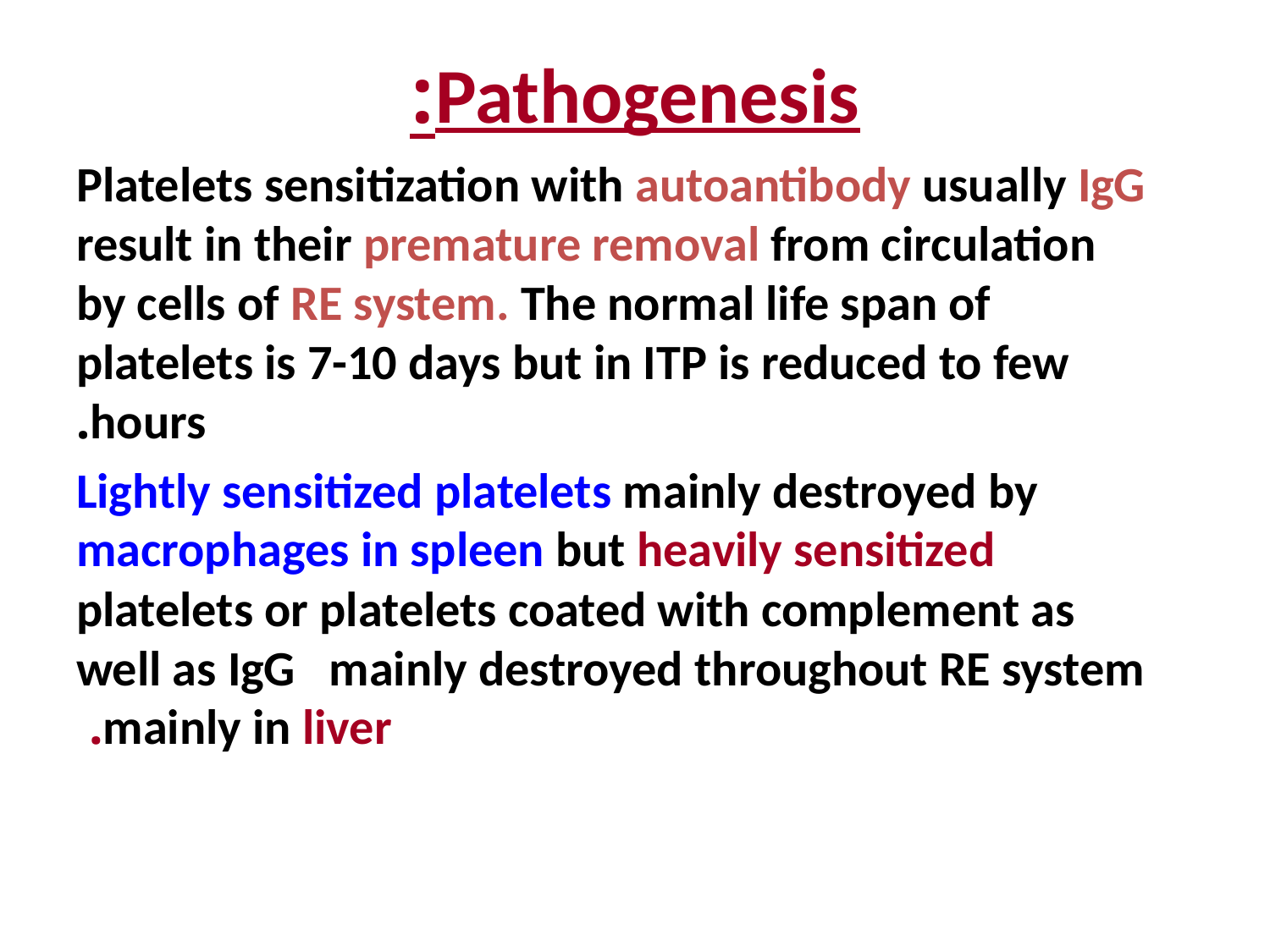

# Pathogenesis:
Platelets sensitization with autoantibody usually IgG result in their premature removal from circulation by cells of RE system. The normal life span of platelets is 7-10 days but in ITP is reduced to few hours.
Lightly sensitized platelets mainly destroyed by macrophages in spleen but heavily sensitized platelets or platelets coated with complement as well as IgG   mainly destroyed throughout RE system mainly in liver.